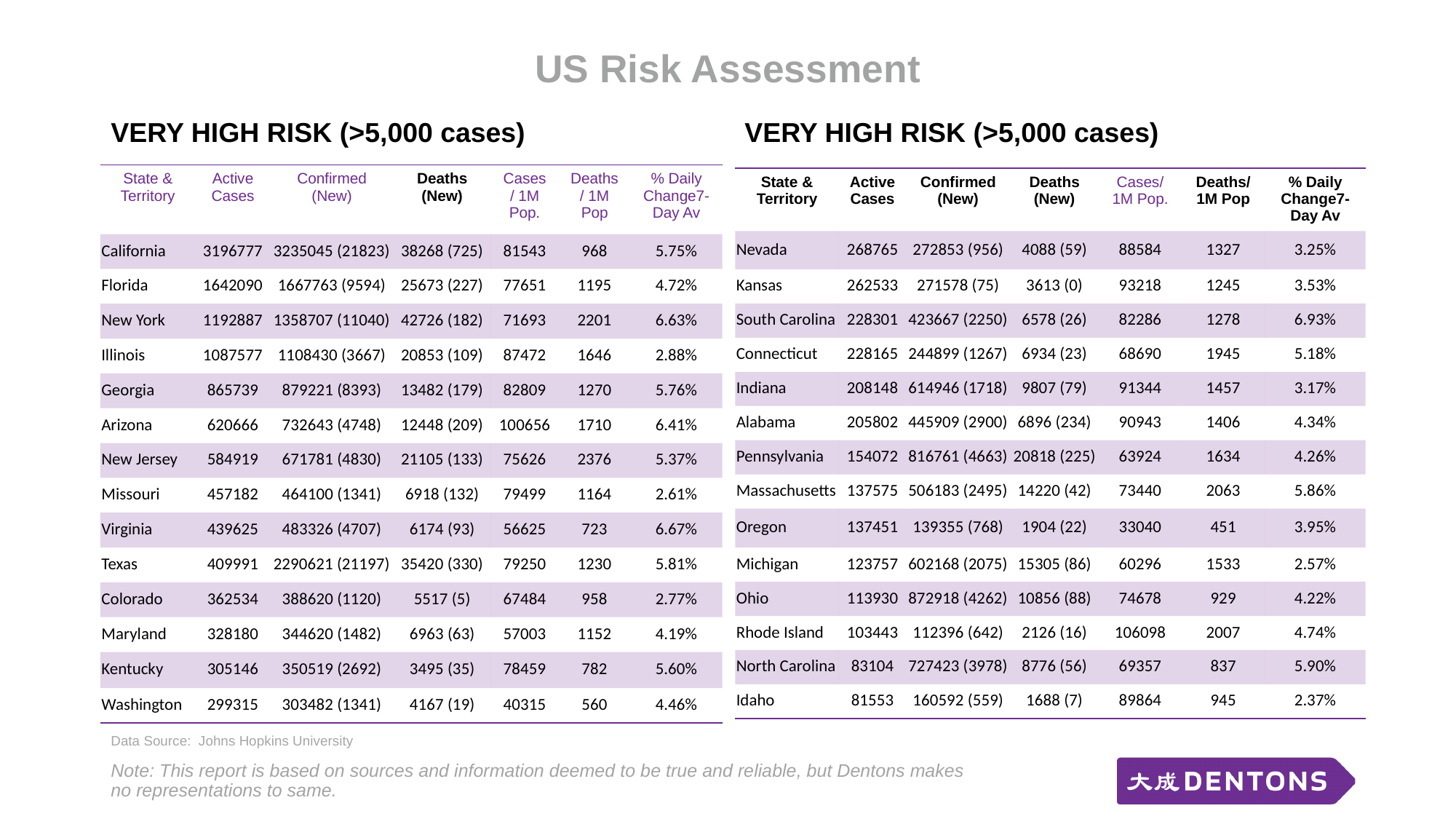

# US Risk Assessment
VERY HIGH RISK (>5,000 cases)
VERY HIGH RISK (>5,000 cases)
| State & Territory | Active Cases | Confirmed (New) | Deaths (New) | Cases/ 1M Pop. | Deaths/ 1M Pop | % Daily Change7-Day Av |
| --- | --- | --- | --- | --- | --- | --- |
| California | 3196777 | 3235045 (21823) | 38268 (725) | 81543 | 968 | 5.75% |
| Florida | 1642090 | 1667763 (9594) | 25673 (227) | 77651 | 1195 | 4.72% |
| New York | 1192887 | 1358707 (11040) | 42726 (182) | 71693 | 2201 | 6.63% |
| Illinois | 1087577 | 1108430 (3667) | 20853 (109) | 87472 | 1646 | 2.88% |
| Georgia | 865739 | 879221 (8393) | 13482 (179) | 82809 | 1270 | 5.76% |
| Arizona | 620666 | 732643 (4748) | 12448 (209) | 100656 | 1710 | 6.41% |
| New Jersey | 584919 | 671781 (4830) | 21105 (133) | 75626 | 2376 | 5.37% |
| Missouri | 457182 | 464100 (1341) | 6918 (132) | 79499 | 1164 | 2.61% |
| Virginia | 439625 | 483326 (4707) | 6174 (93) | 56625 | 723 | 6.67% |
| Texas | 409991 | 2290621 (21197) | 35420 (330) | 79250 | 1230 | 5.81% |
| Colorado | 362534 | 388620 (1120) | 5517 (5) | 67484 | 958 | 2.77% |
| Maryland | 328180 | 344620 (1482) | 6963 (63) | 57003 | 1152 | 4.19% |
| Kentucky | 305146 | 350519 (2692) | 3495 (35) | 78459 | 782 | 5.60% |
| Washington | 299315 | 303482 (1341) | 4167 (19) | 40315 | 560 | 4.46% |
| State & Territory | Active Cases | Confirmed (New) | Deaths (New) | Cases/ 1M Pop. | Deaths/ 1M Pop | % Daily Change7-Day Av |
| --- | --- | --- | --- | --- | --- | --- |
| Nevada | 268765 | 272853 (956) | 4088 (59) | 88584 | 1327 | 3.25% |
| Kansas | 262533 | 271578 (75) | 3613 (0) | 93218 | 1245 | 3.53% |
| South Carolina | 228301 | 423667 (2250) | 6578 (26) | 82286 | 1278 | 6.93% |
| Connecticut | 228165 | 244899 (1267) | 6934 (23) | 68690 | 1945 | 5.18% |
| Indiana | 208148 | 614946 (1718) | 9807 (79) | 91344 | 1457 | 3.17% |
| Alabama | 205802 | 445909 (2900) | 6896 (234) | 90943 | 1406 | 4.34% |
| Pennsylvania | 154072 | 816761 (4663) | 20818 (225) | 63924 | 1634 | 4.26% |
| Massachusetts | 137575 | 506183 (2495) | 14220 (42) | 73440 | 2063 | 5.86% |
| Oregon | 137451 | 139355 (768) | 1904 (22) | 33040 | 451 | 3.95% |
| Michigan | 123757 | 602168 (2075) | 15305 (86) | 60296 | 1533 | 2.57% |
| Ohio | 113930 | 872918 (4262) | 10856 (88) | 74678 | 929 | 4.22% |
| Rhode Island | 103443 | 112396 (642) | 2126 (16) | 106098 | 2007 | 4.74% |
| North Carolina | 83104 | 727423 (3978) | 8776 (56) | 69357 | 837 | 5.90% |
| Idaho | 81553 | 160592 (559) | 1688 (7) | 89864 | 945 | 2.37% |
Data Source:  Johns Hopkins University
Note: This report is based on sources and information deemed to be true and reliable, but Dentons makes no representations to same.